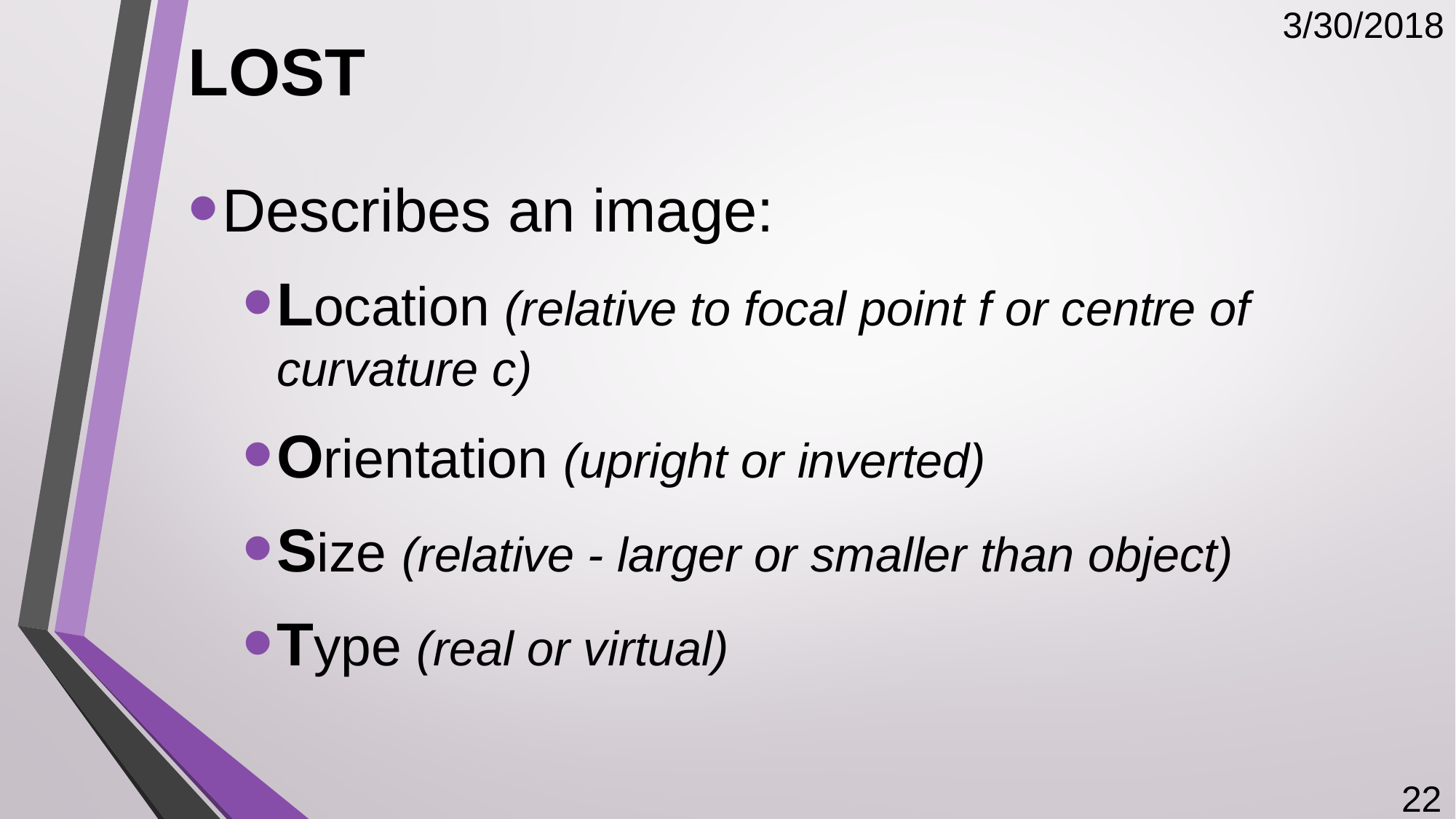

# LOST
3/30/2018
Describes an image:
Location (relative to focal point f or centre of curvature c)
Orientation (upright or inverted)
Size (relative - larger or smaller than object)
Type (real or virtual)
22